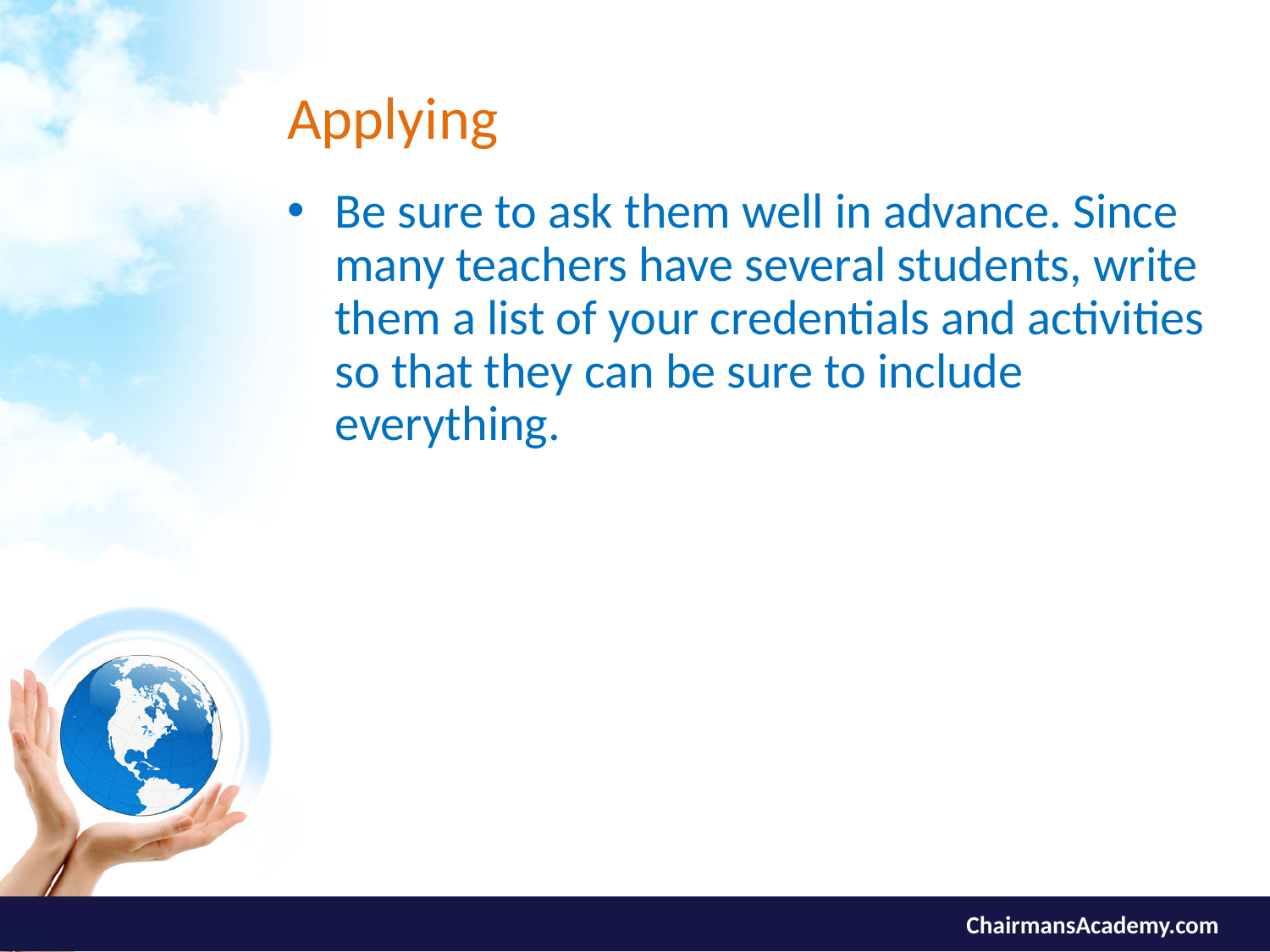

# Applying
Be sure to ask them well in advance. Since many teachers have several students, write them a list of your credentials and activities so that they can be sure to include everything.